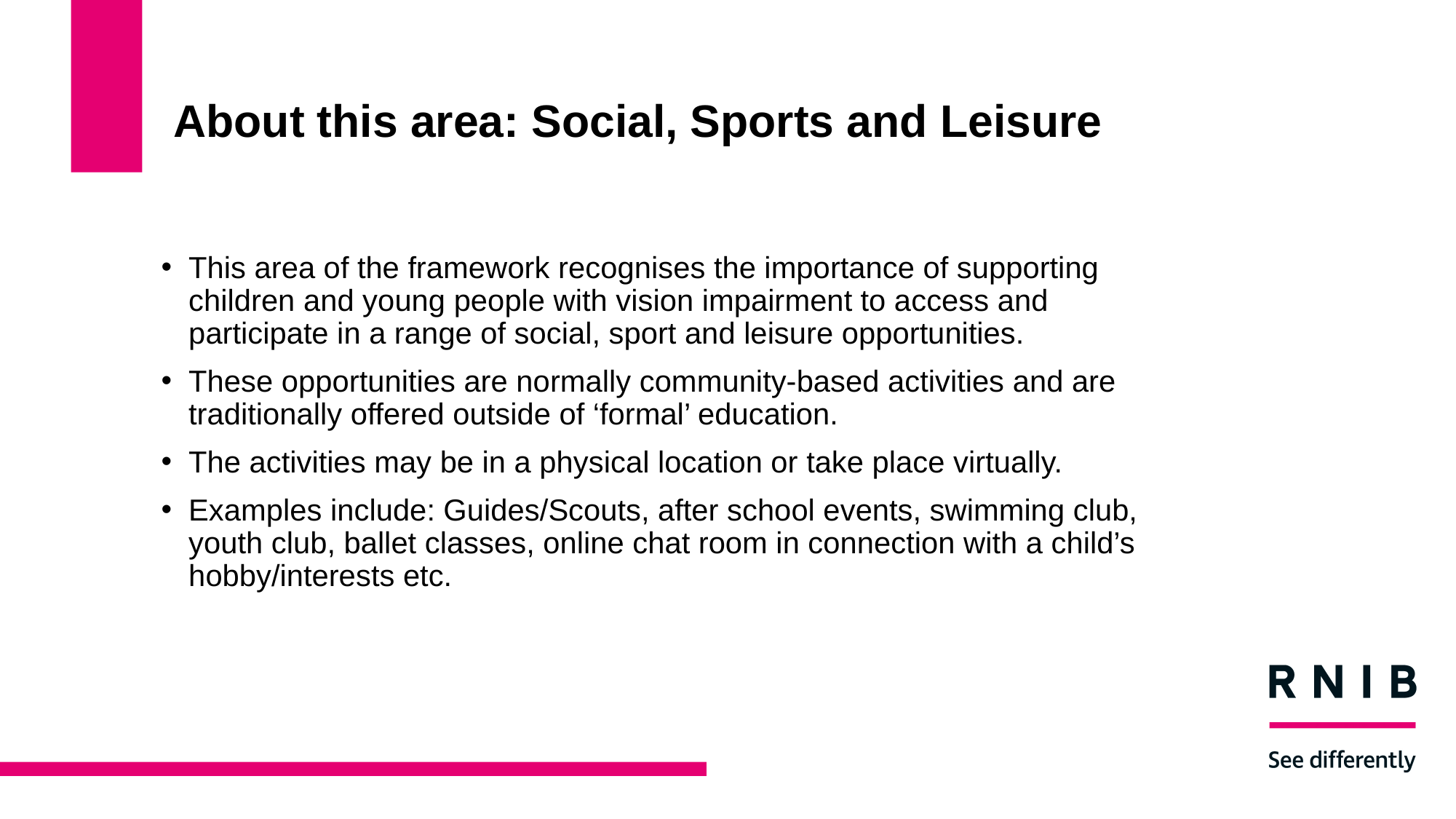

# About this area: Social, Sports and Leisure

This area of the framework recognises the importance of supporting children and young people with vision impairment to access and participate in a range of social, sport and leisure opportunities.
These opportunities are normally community-based activities and are traditionally offered outside of ‘formal’ education.
The activities may be in a physical location or take place virtually.
Examples include: Guides/Scouts, after school events, swimming club, youth club, ballet classes, online chat room in connection with a child’s hobby/interests etc.